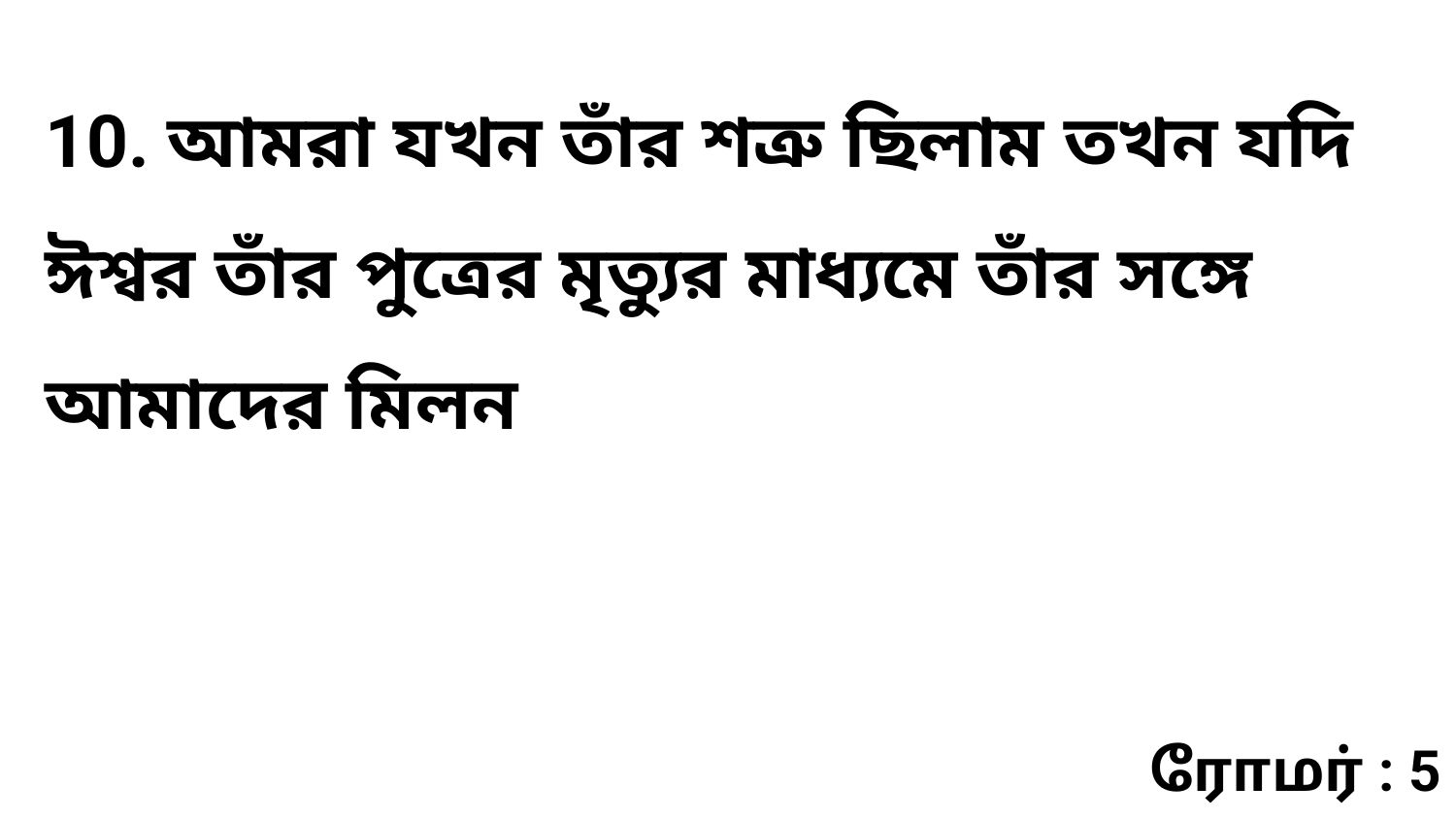

10. আমরা যখন তাঁর শত্রু ছিলাম তখন যদি ঈশ্বর তাঁর পুত্রের মৃত্যুর মাধ্যমে তাঁর সঙ্গে আমাদের মিলন
ரோமர் : 5